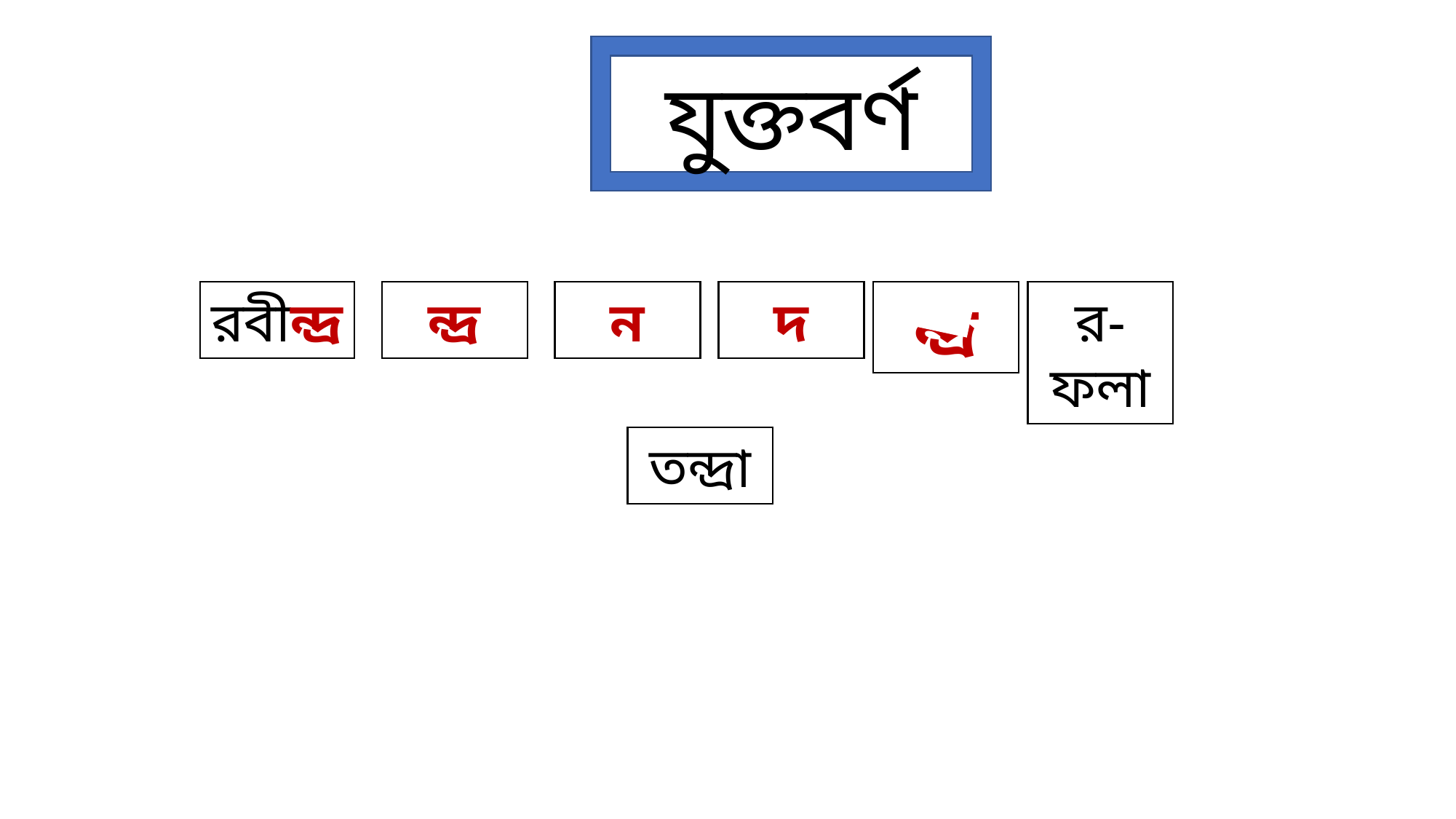

যুক্তবর্ণ
রবীন্দ্র
ন্দ্র
ন
দ
ন্দ্র

র-ফলা

তন্দ্রা